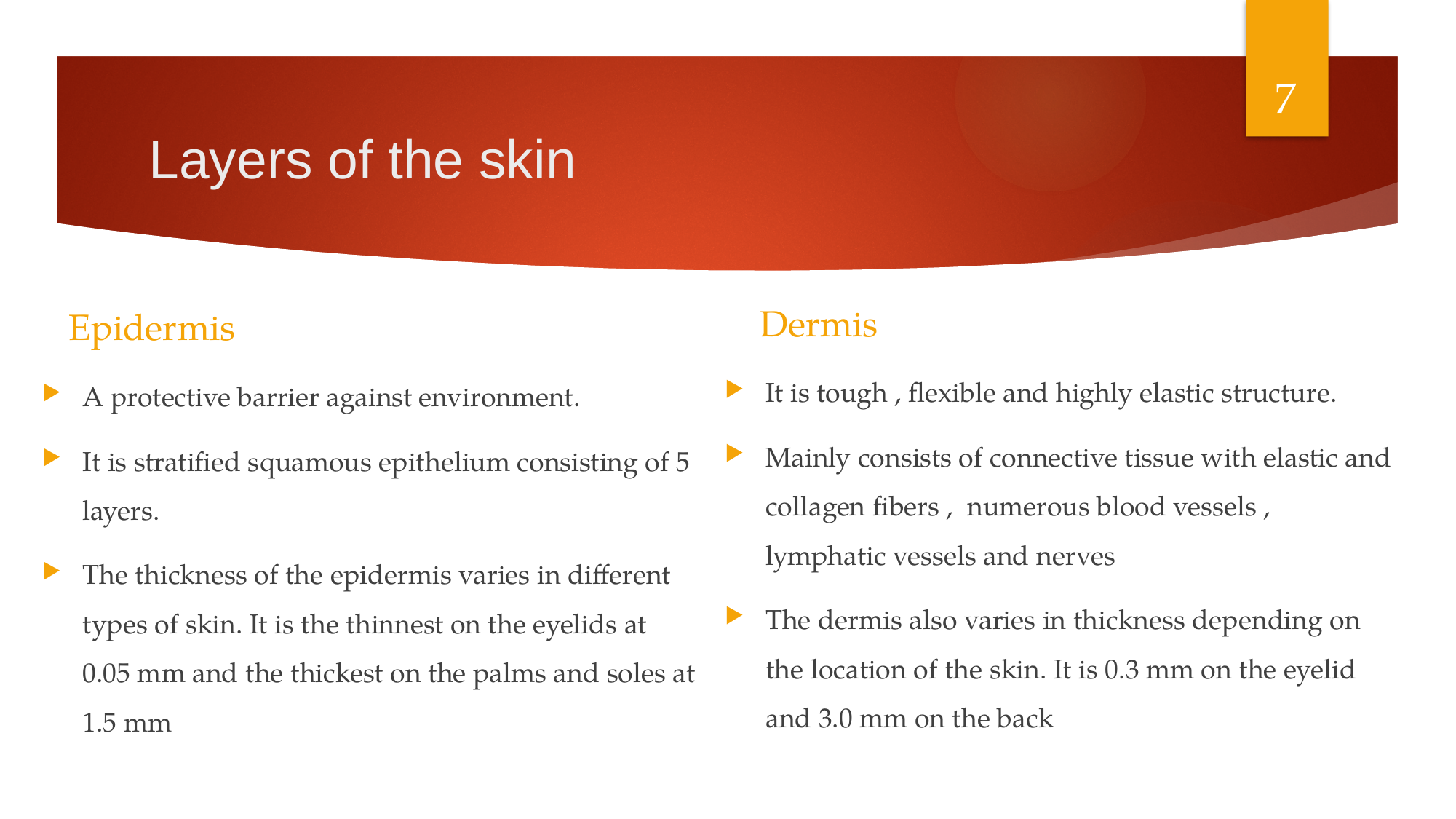

7
# Layers of the skin
Dermis
Epidermis
It is tough , flexible and highly elastic structure.
Mainly consists of connective tissue with elastic and collagen fibers ,  numerous blood vessels , lymphatic vessels and nerves
The dermis also varies in thickness depending on the location of the skin. It is 0.3 mm on the eyelid and 3.0 mm on the back
A protective barrier against environment.
It is stratified squamous epithelium consisting of 5 layers.
The thickness of the epidermis varies in different types of skin. It is the thinnest on the eyelids at  0.05 mm and the thickest on the palms and soles at 1.5 mm